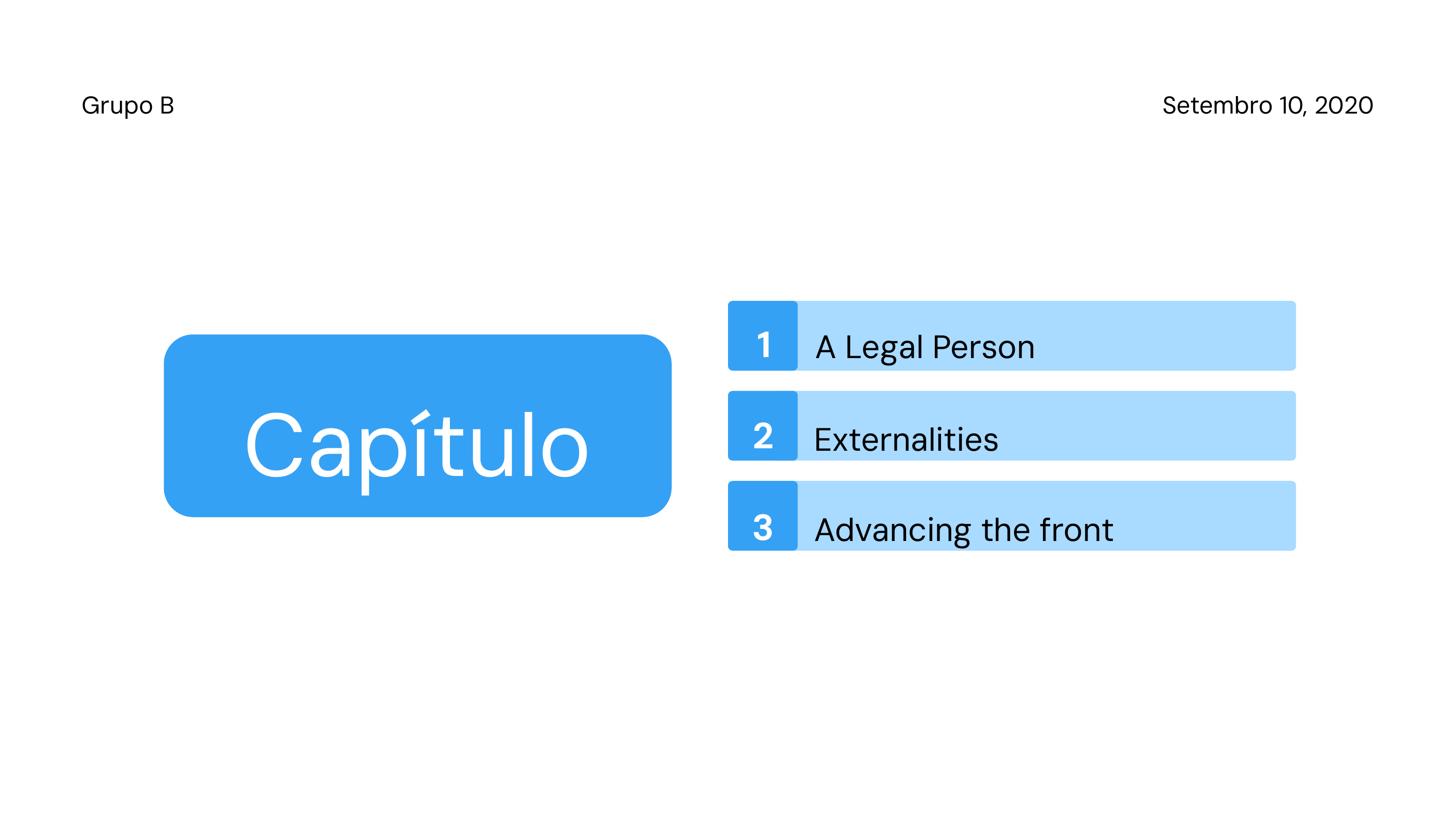

Grupo B
Setembro 10, 2020

A Legal Person
1

Capítulos

Externalities
2

Advancing the front
3